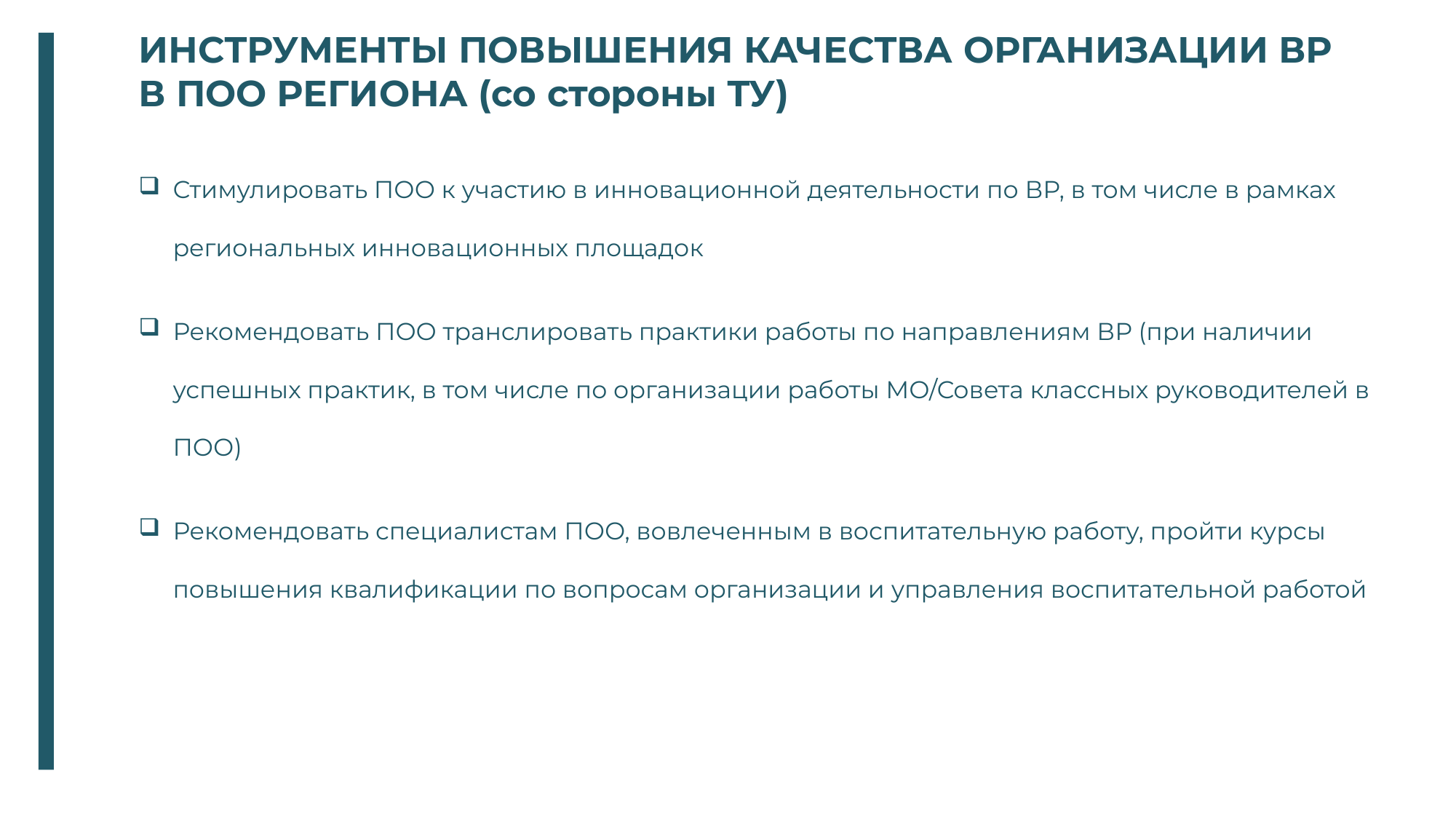

ИНСТРУМЕНТЫ ПОВЫШЕНИЯ КАЧЕСТВА ОРГАНИЗАЦИИ ВР
В ПОО РЕГИОНА (со стороны ТУ)

Стимулировать ПОО к участию в инновационной деятельности по ВР, в том числе в рамках региональных инновационных площадок

Рекомендовать ПОО транслировать практики работы по направлениям ВР (при наличии успешных практик, в том числе по организации работы МО/Совета классных руководителей в ПОО)

Рекомендовать специалистам ПОО, вовлеченным в воспитательную работу, пройти курсы повышения квалификации по вопросам организации и управления воспитательной работой